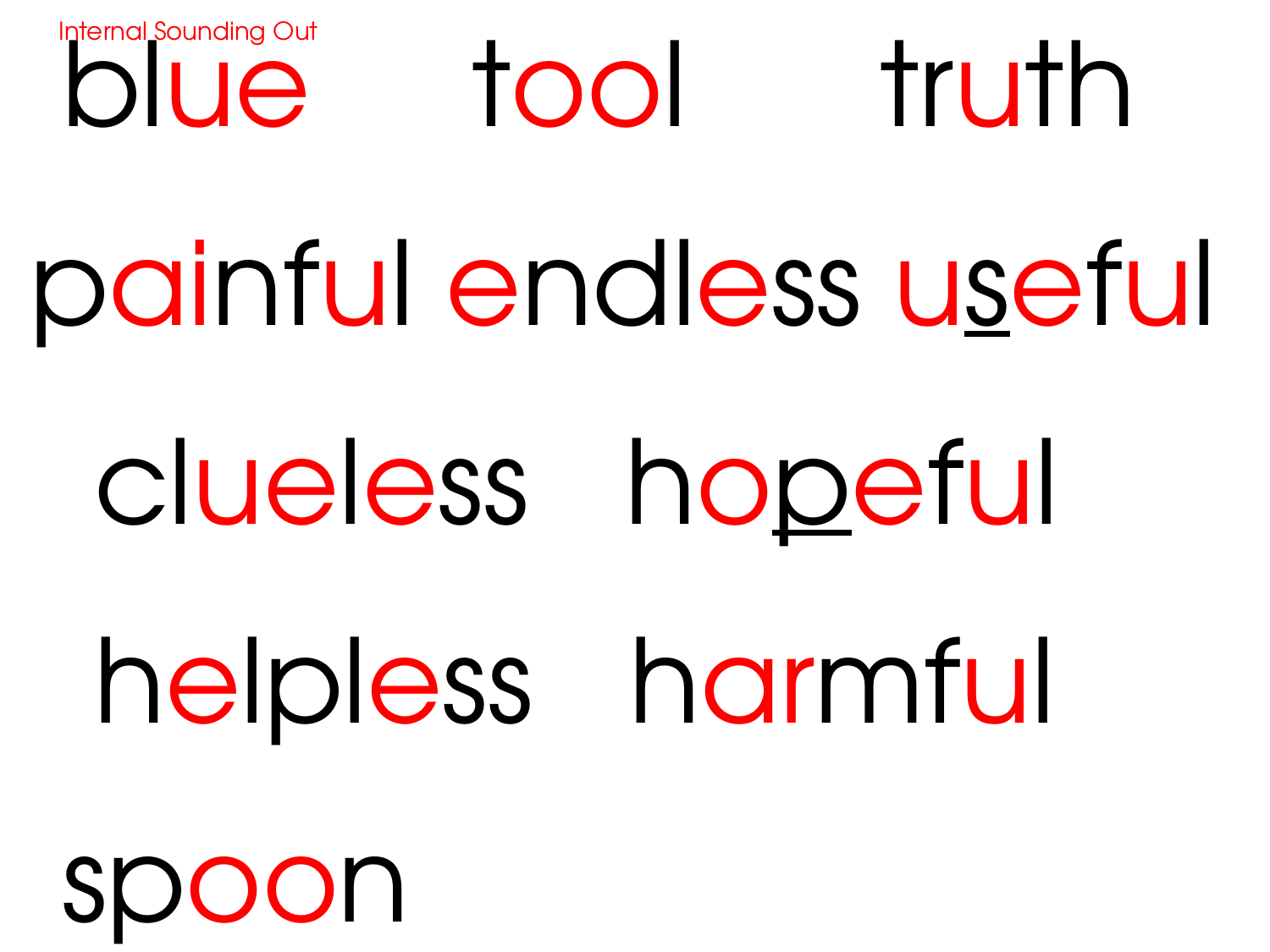

blue     tool      truth

painful endless useful

  clueless   hopeful

  helpless   harmful

 spoon
Internal Sounding Out